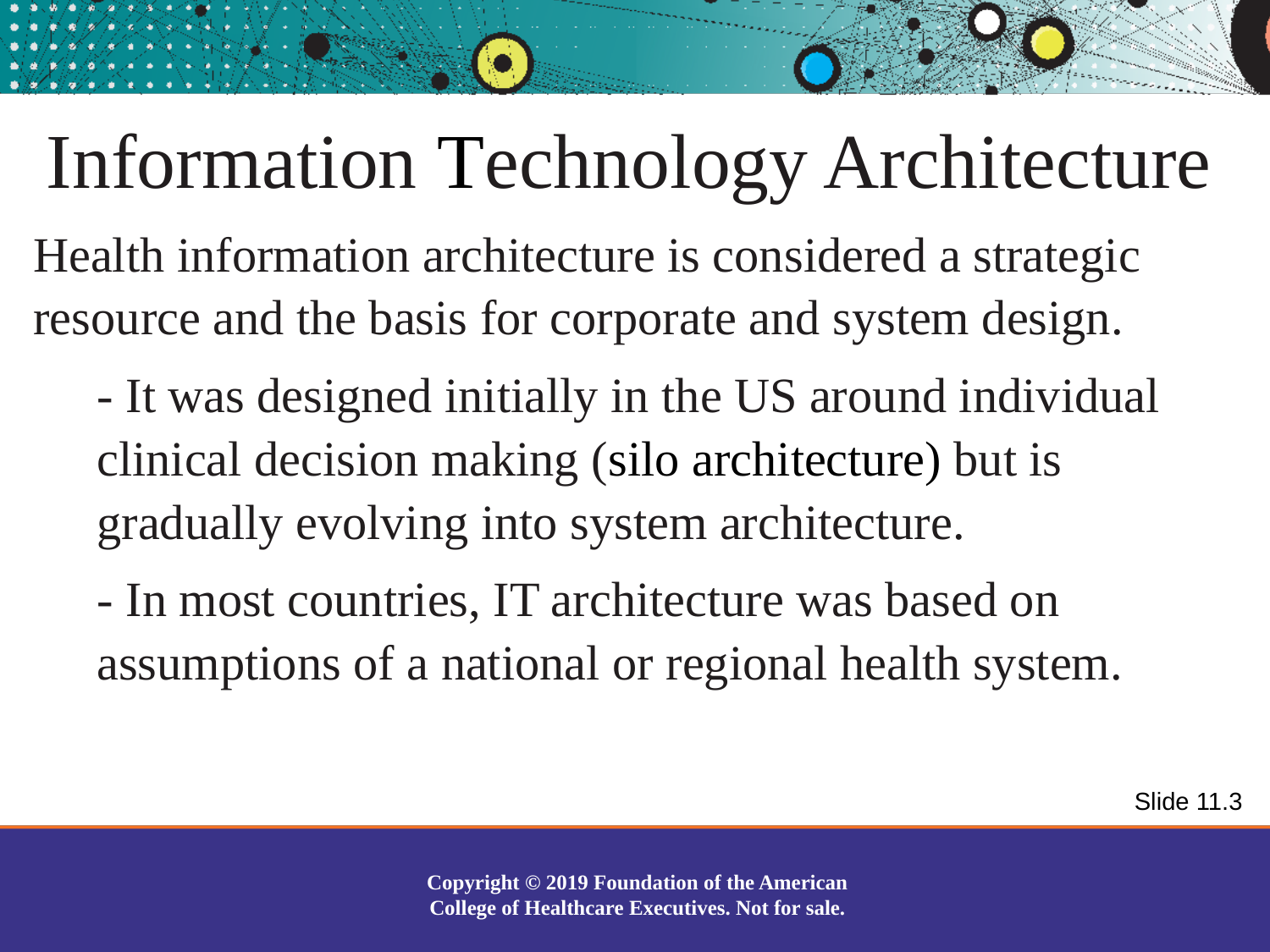

Information Technology Architecture
Health information architecture is considered a strategic resource and the basis for corporate and system design.
- It was designed initially in the US around individual clinical decision making (silo architecture) but is gradually evolving into system architecture.
- In most countries, IT architecture was based on assumptions of a national or regional health system.

Slide 11.3
Copyright © 2019 Foundation of the American College of Healthcare Executives. Not for sale.